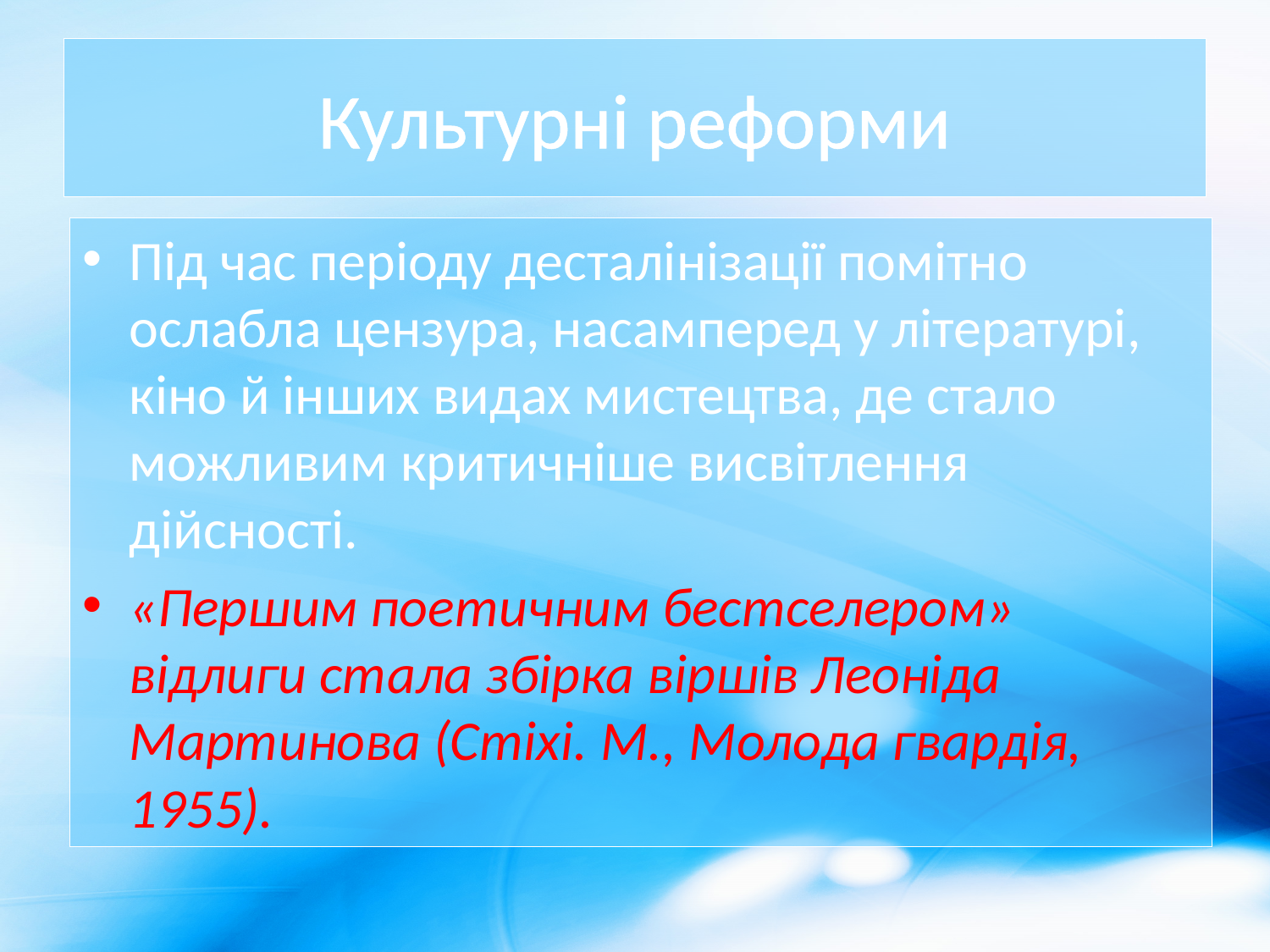

# Культурні реформи
Під час періоду десталінізації помітно ослабла цензура, насамперед у літературі, кіно й інших видах мистецтва, де стало можливим критичніше висвітлення дійсності.
«Першим поетичним бестселером» відлиги стала збірка віршів Леоніда Мартинова (Стіхі. М., Молода гвардія, 1955).